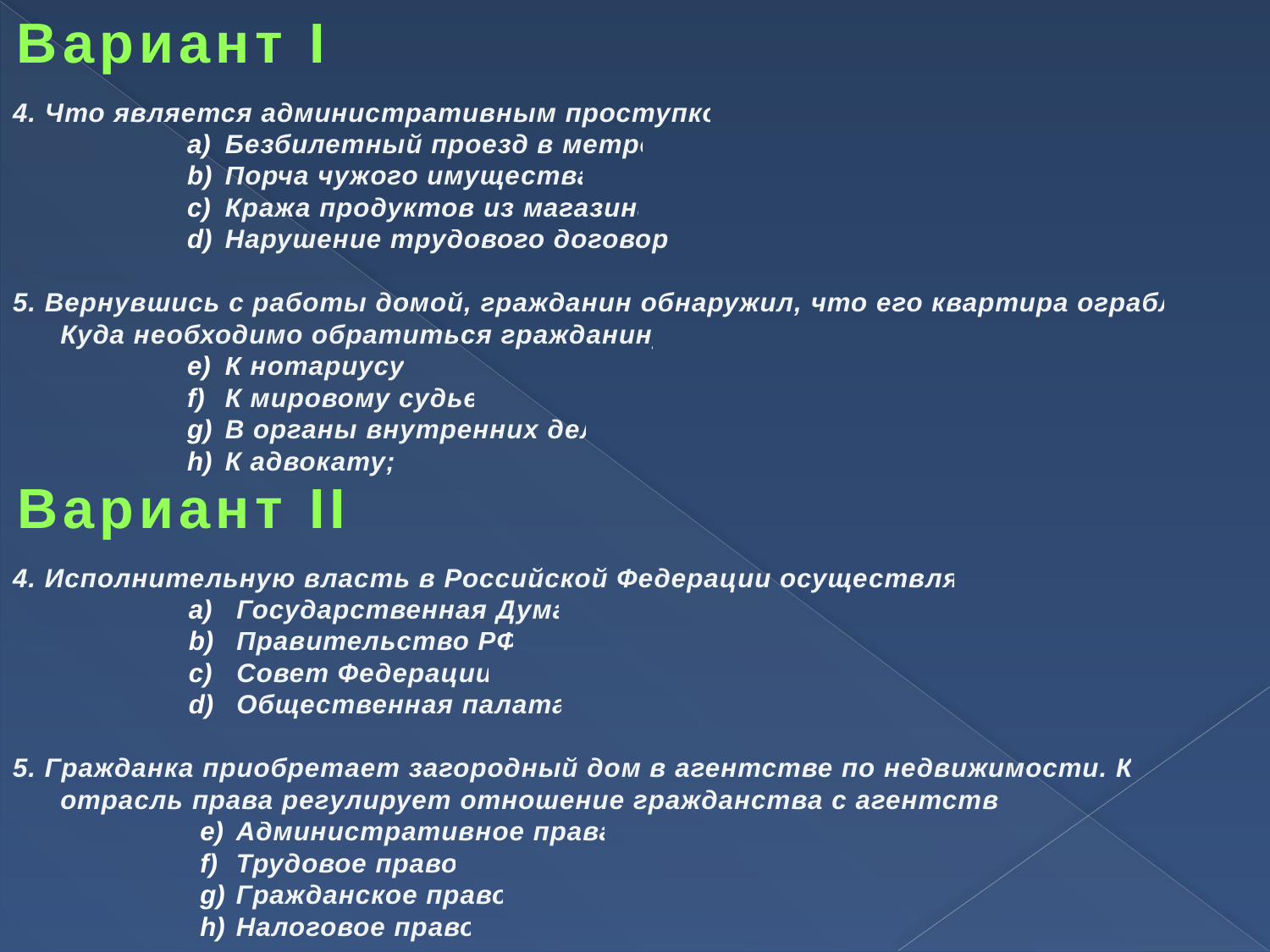

Вариант I
4. Что является административным проступком:
Безбилетный проезд в метро;
Порча чужого имущества;
Кража продуктов из магазина;
Нарушение трудового договора;

5. Вернувшись с работы домой, гражданин обнаружил, что его квартира ограблена. Куда необходимо обратиться гражданину?
К нотариусу;
К мировому судье;
В органы внутренних дел;
К адвокату;
Вариант II
4. Исполнительную власть в Российской Федерации осуществляет:
Государственная Дума;
Правительство РФ;
Совет Федерации;
Общественная палата;

5. Гражданка приобретает загородный дом в агентстве по недвижимости. Какая отрасль права регулирует отношение гражданства с агентством?
Административное права;
Трудовое право;
Гражданское право;
Налоговое право.